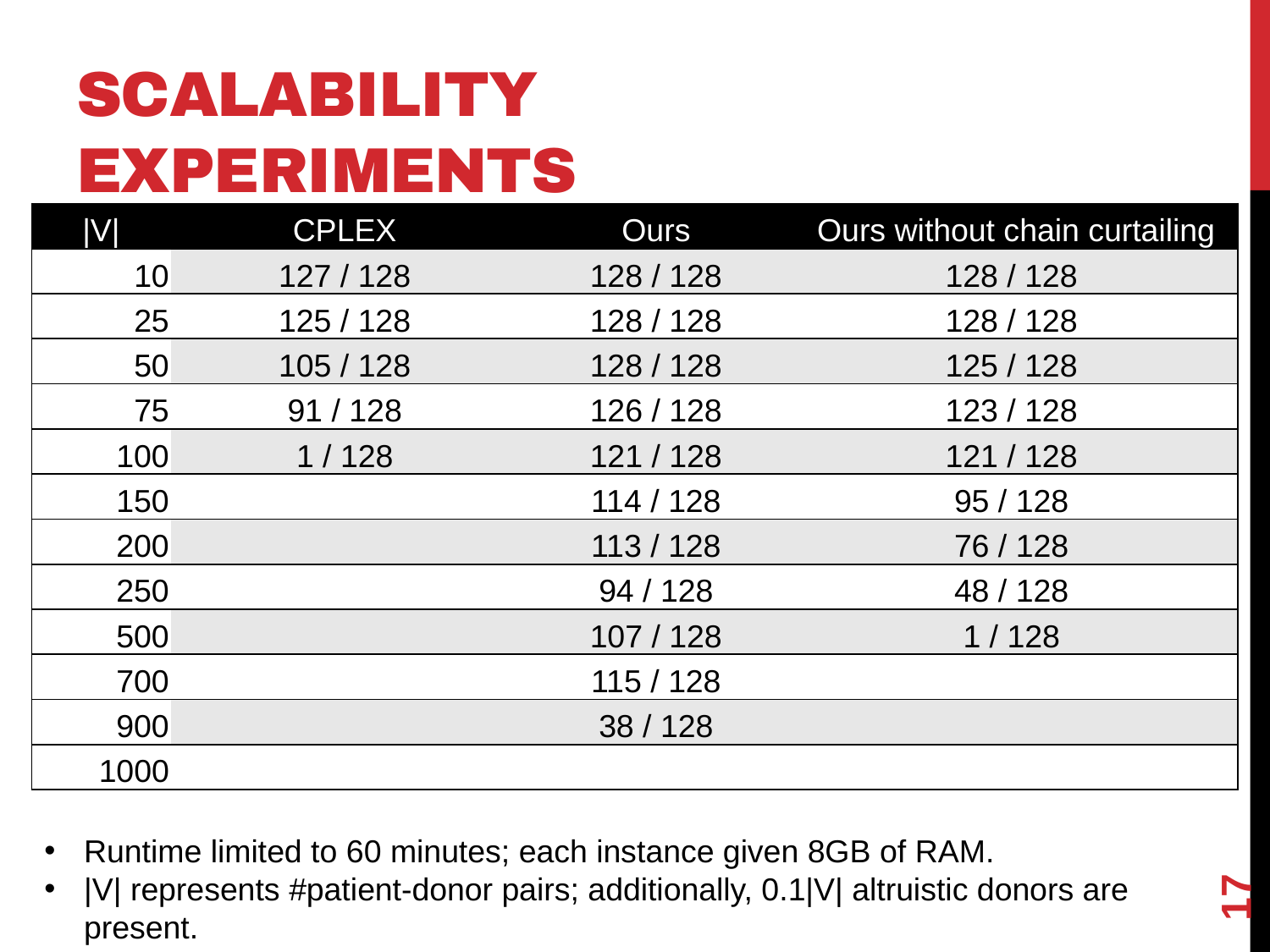

# Scalability experiments
| |V| | CPLEX | Ours | Ours without chain curtailing |
| --- | --- | --- | --- |
| 10 | 127 / 128 | 128 / 128 | 128 / 128 |
| 25 | 125 / 128 | 128 / 128 | 128 / 128 |
| 50 | 105 / 128 | 128 / 128 | 125 / 128 |
| 75 | 91 / 128 | 126 / 128 | 123 / 128 |
| 100 | 1 / 128 | 121 / 128 | 121 / 128 |
| 150 |  | 114 / 128 | 95 / 128 |
| 200 |  | 113 / 128 | 76 / 128 |
| 250 |  | 94 / 128 | 48 / 128 |
| 500 |  | 107 / 128 | 1 / 128 |
| 700 |  | 115 / 128 |  |
| 900 |  | 38 / 128 |  |
| 1000 |  |  |  |
17
Runtime limited to 60 minutes; each instance given 8GB of RAM.
|V| represents #patient-donor pairs; additionally, 0.1|V| altruistic donors are present.